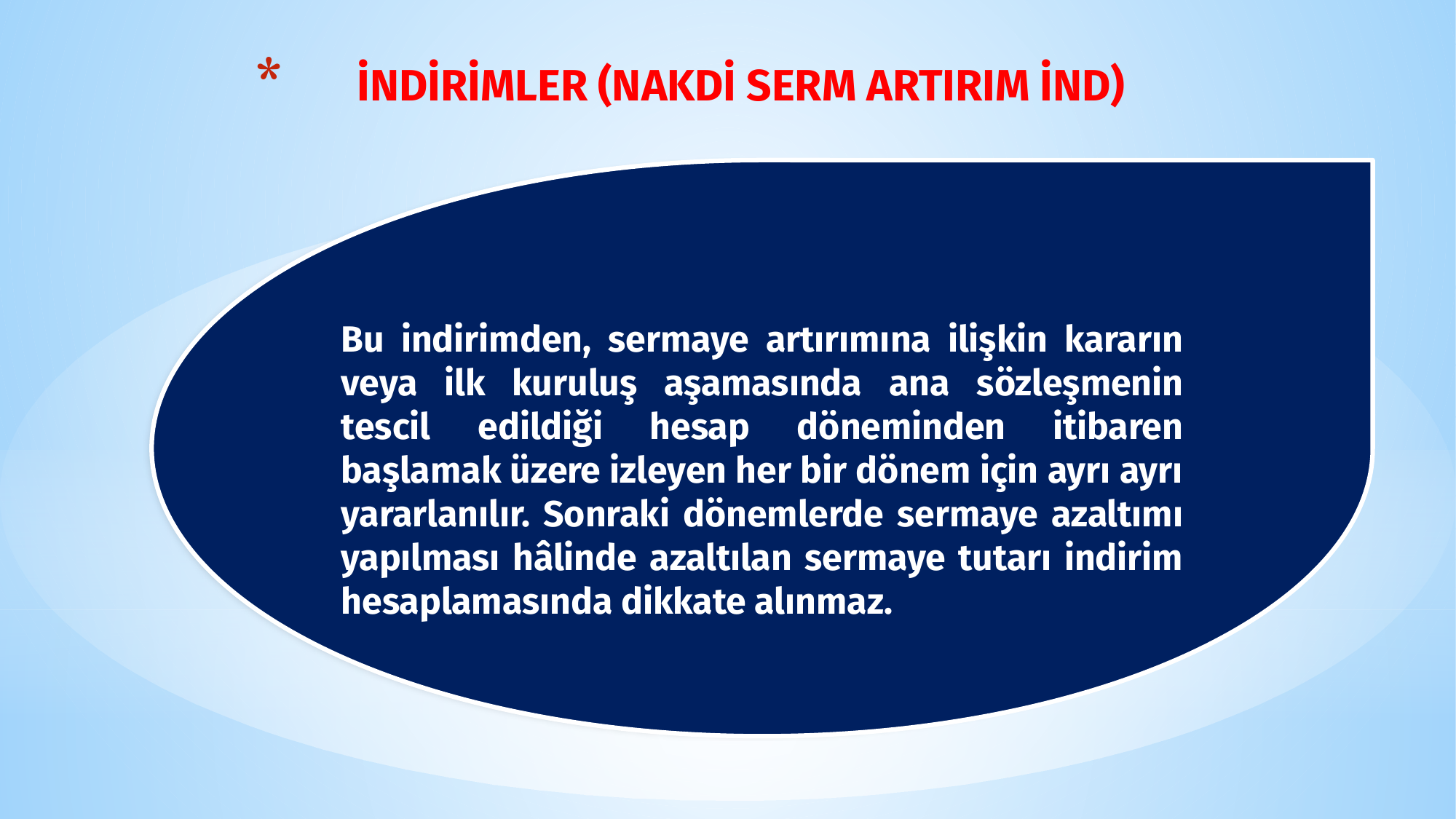

# İNDİRİMLER (NAKDİ SERM ARTIRIM İND)

Bu indirimden, sermaye artırımına ilişkin kararın veya ilk kuruluş aşamasında ana sözleşmenin tescil edildiği hesap döneminden itibaren başlamak üzere izleyen her bir dönem için ayrı ayrı yararlanılır. Sonraki dönemlerde sermaye azaltımı yapılması hâlinde azaltılan sermaye tutarı indirim hesaplamasında dikkate alınmaz.